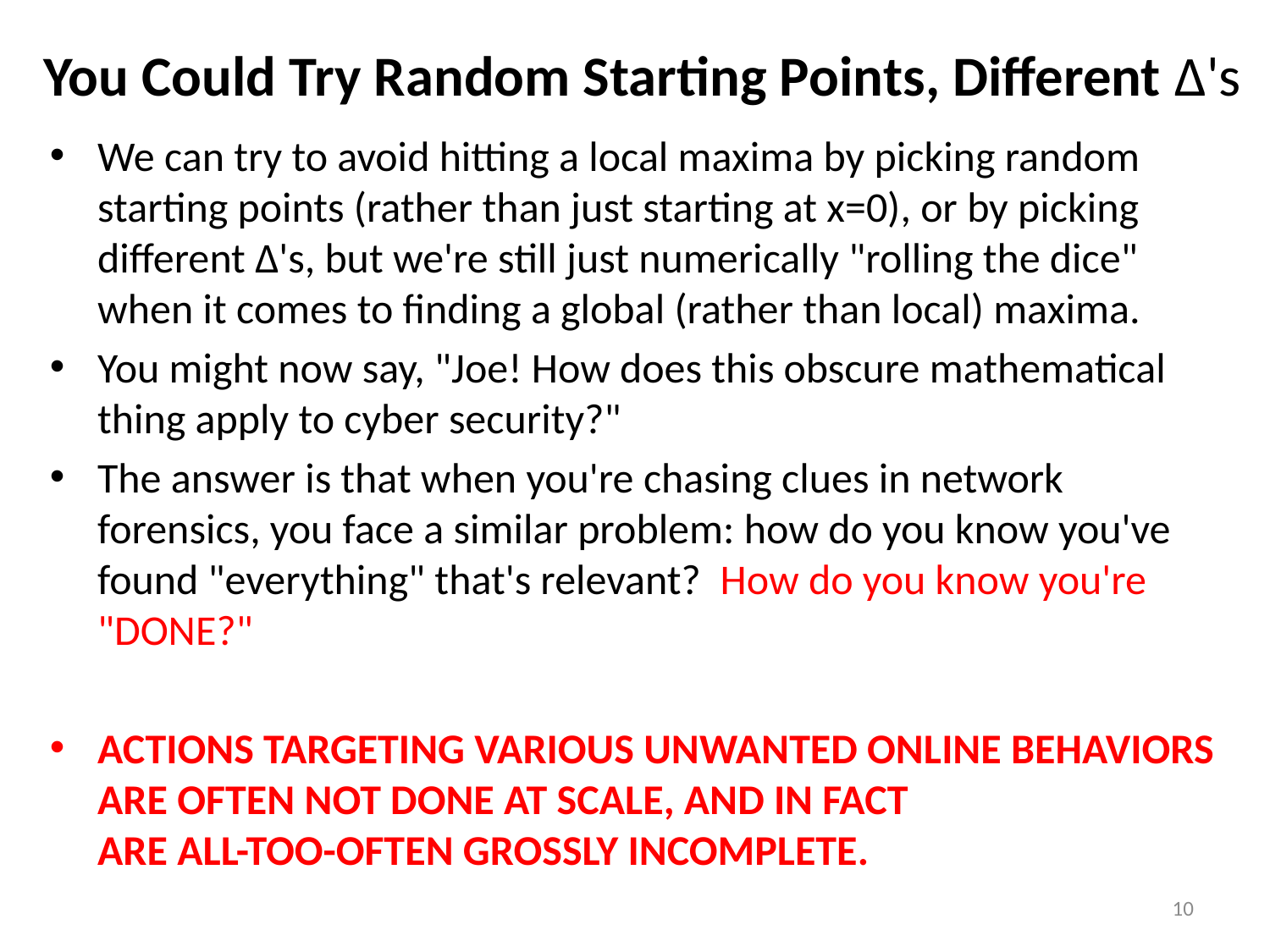

# You Could Try Random Starting Points, Different ∆'s
We can try to avoid hitting a local maxima by picking random starting points (rather than just starting at x=0), or by picking different ∆'s, but we're still just numerically "rolling the dice" when it comes to finding a global (rather than local) maxima.
You might now say, "Joe! How does this obscure mathematical thing apply to cyber security?"
The answer is that when you're chasing clues in network forensics, you face a similar problem: how do you know you've found "everything" that's relevant?  How do you know you're "DONE?"

ACTIONS TARGETING VARIOUS UNWANTED ONLINE BEHAVIORS ARE OFTEN NOT DONE AT SCALE, AND IN FACT
ARE ALL-TOO-OFTEN GROSSLY INCOMPLETE.
10